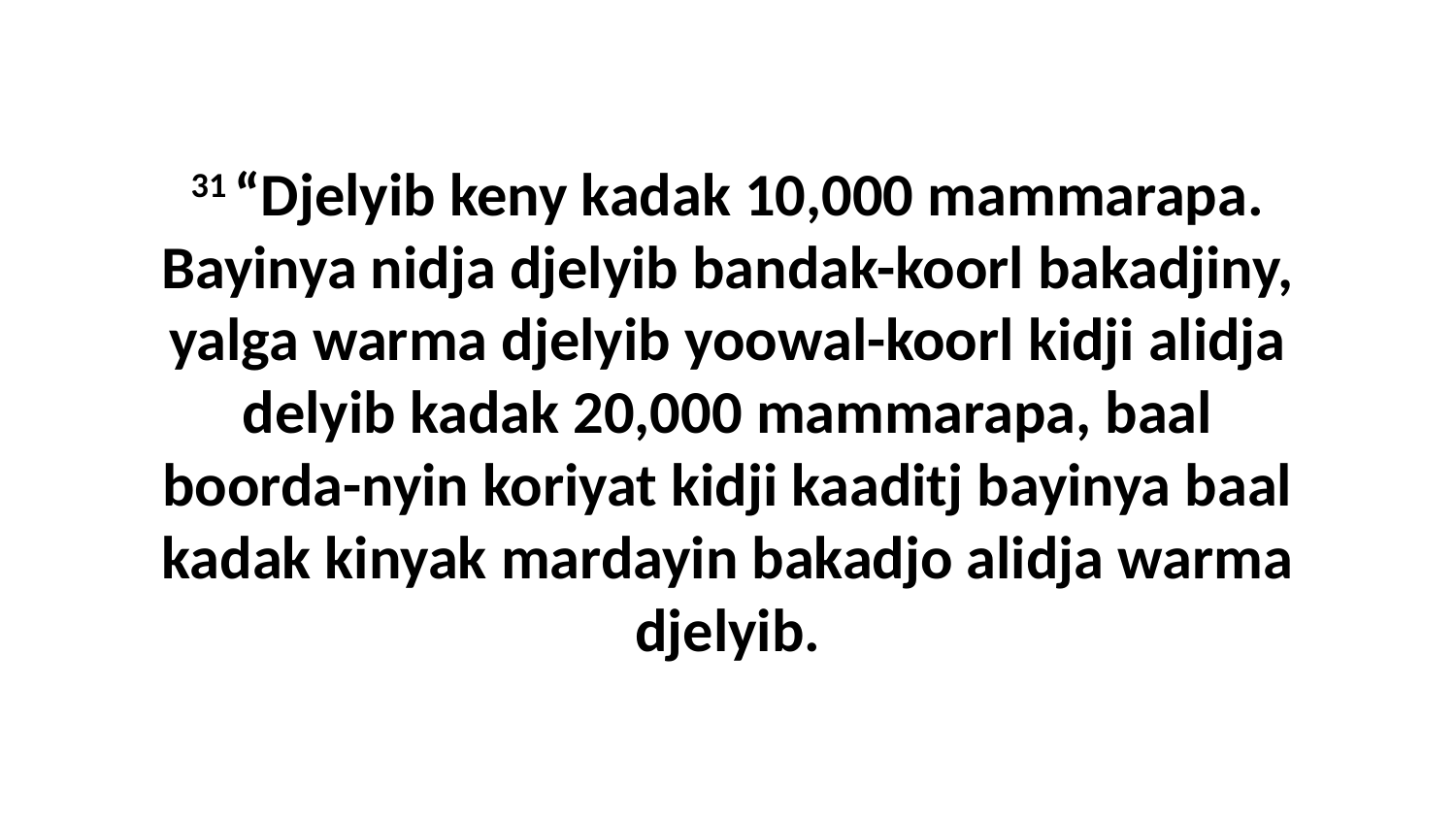

31 “Djelyib keny kadak 10,000 mammarapa. Bayinya nidja djelyib bandak-koorl bakadjiny, yalga warma djelyib yoowal-koorl kidji alidja delyib kadak 20,000 mammarapa, baal boorda-nyin koriyat kidji kaaditj bayinya baal kadak kinyak mardayin bakadjo alidja warma djelyib.